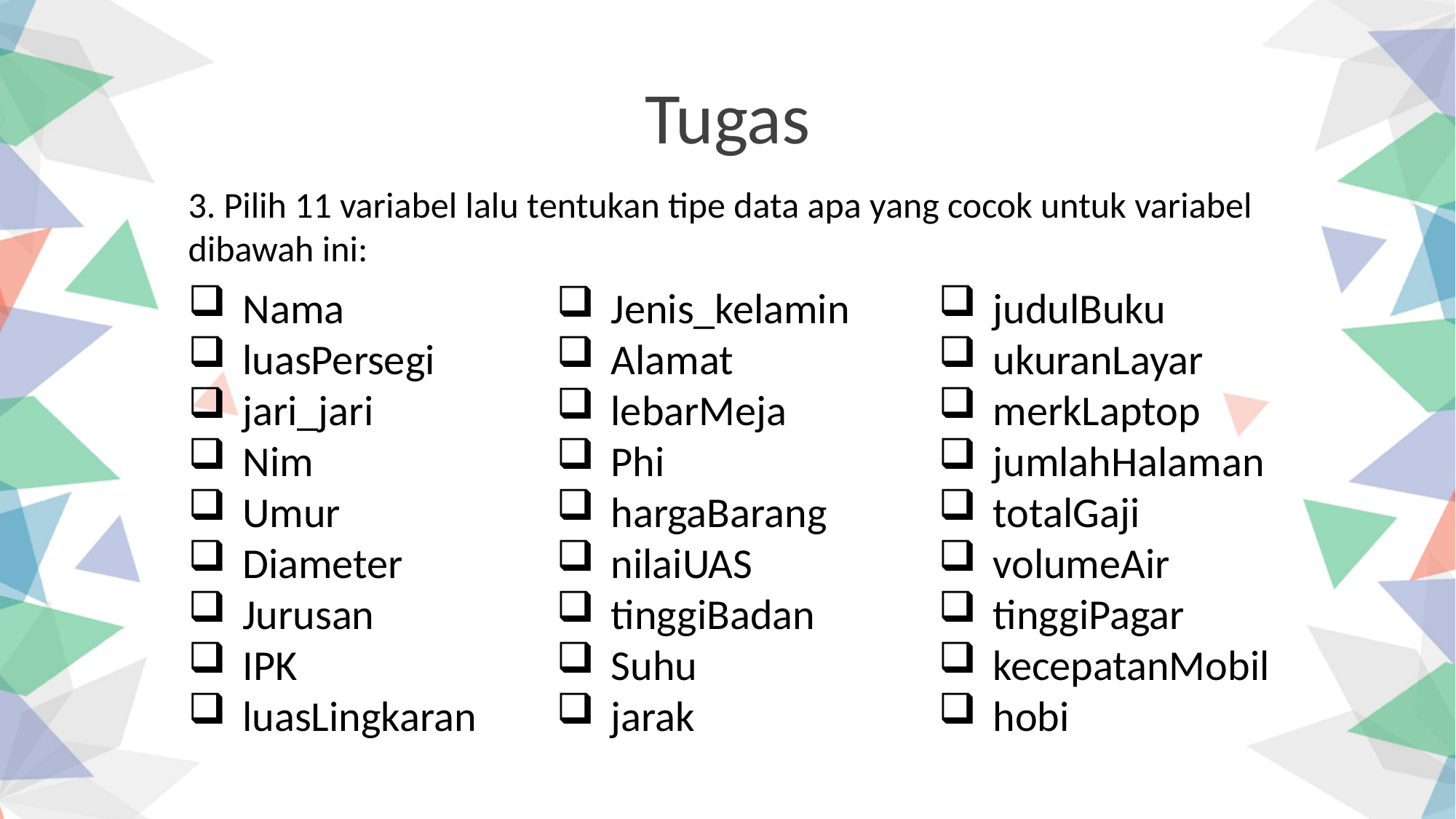

Tugas
3. Pilih 11 variabel lalu tentukan tipe data apa yang cocok untuk variabel dibawah ini:
Nama
luasPersegi
jari_jari
Nim
Umur
Diameter
Jurusan
IPK
luasLingkaran

Jenis_kelamin
Alamat
lebarMeja
Phi
hargaBarang
nilaiUAS
tinggiBadan
Suhu
jarak

judulBuku
ukuranLayar
merkLaptop
jumlahHalaman
totalGaji
volumeAir
tinggiPagar
kecepatanMobil
hobi